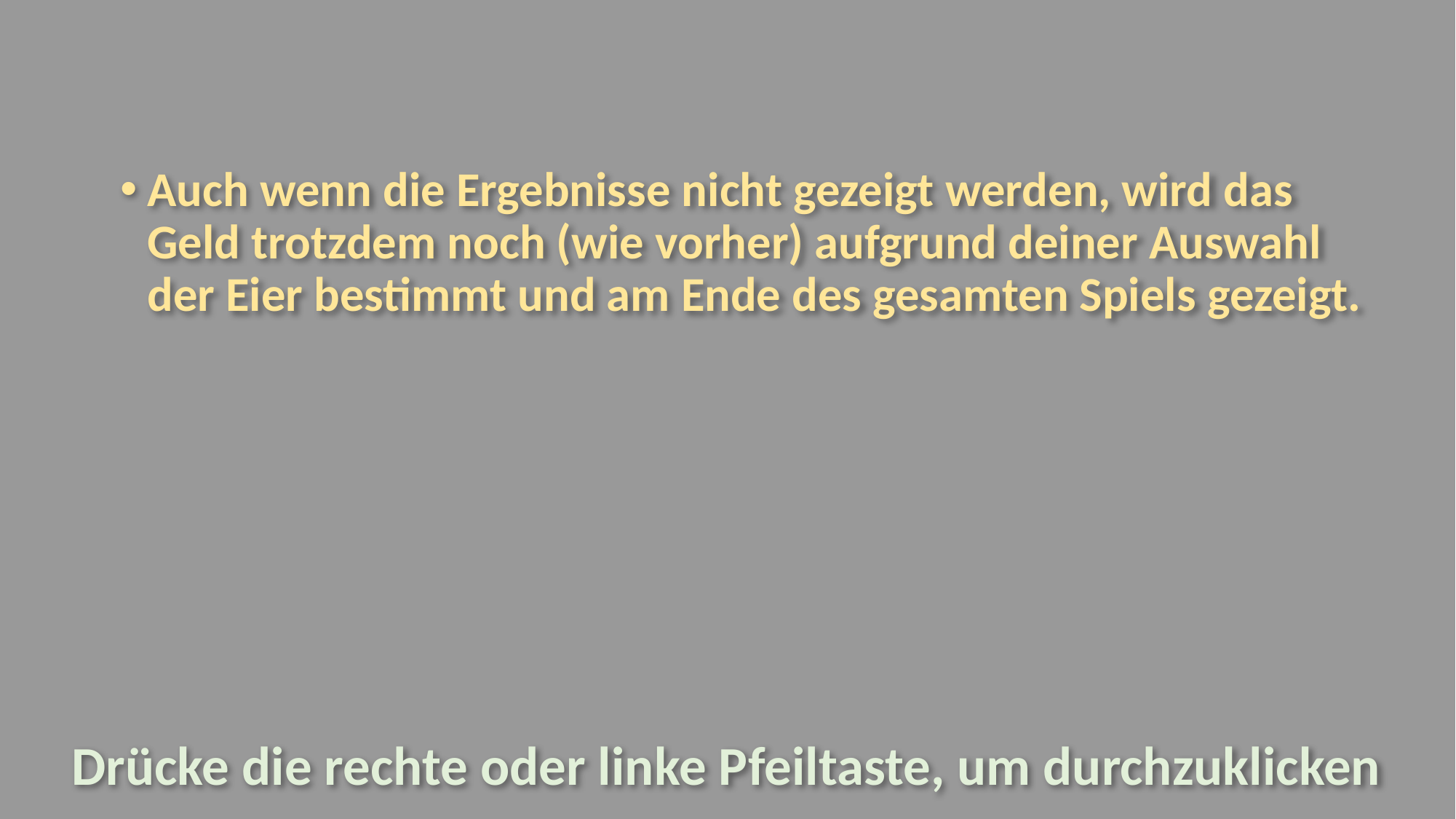

Auch wenn die Ergebnisse nicht gezeigt werden, wird das Geld trotzdem noch (wie vorher) aufgrund deiner Auswahl der Eier bestimmt und am Ende des gesamten Spiels gezeigt.
Drücke die rechte oder linke Pfeiltaste, um durchzuklicken